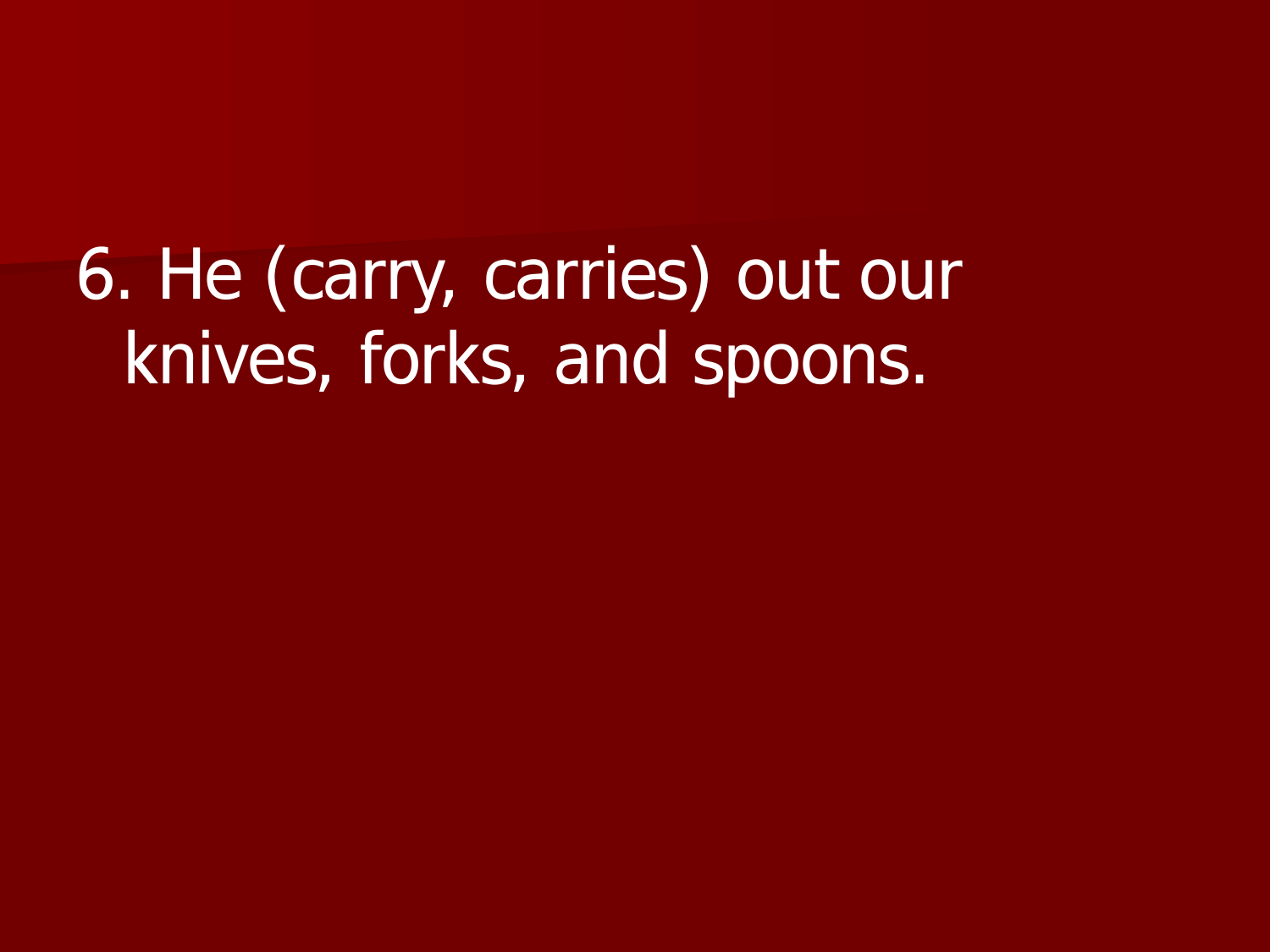

6. He (carry, carries) out our knives, forks, and spoons.